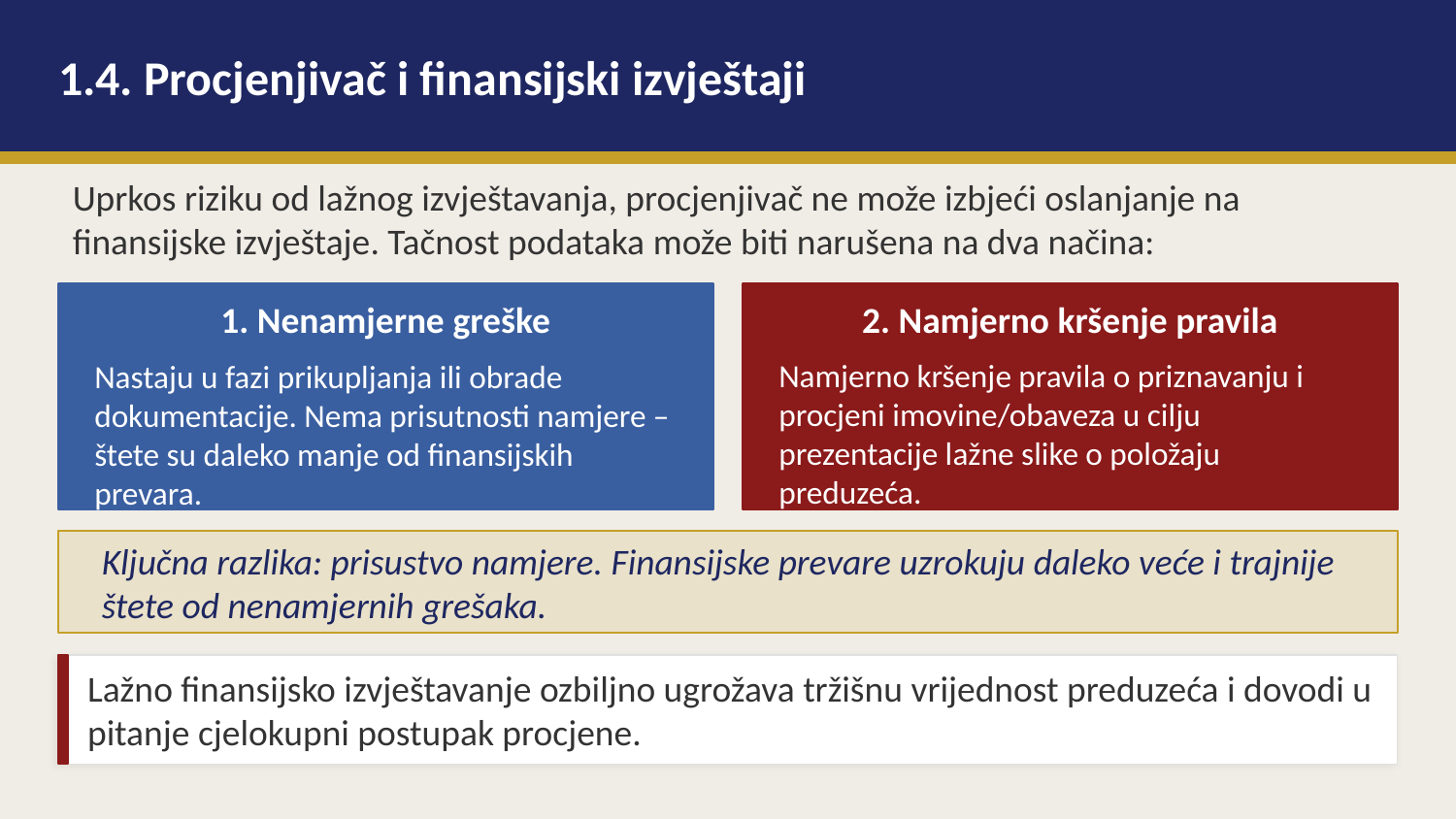

1.4. Procjenjivač i finansijski izvještaji

Uprkos riziku od lažnog izvještavanja, procjenjivač ne može izbjeći oslanjanje na finansijske izvještaje. Tačnost podataka može biti narušena na dva načina:

1. Nenamjerne greške
2. Namjerno kršenje pravila
Namjerno kršenje pravila o priznavanju i procjeni imovine/obaveza u cilju prezentacije lažne slike o položaju preduzeća.
Nastaju u fazi prikupljanja ili obrade dokumentacije. Nema prisutnosti namjere – štete su daleko manje od finansijskih prevara.

Ključna razlika: prisustvo namjere. Finansijske prevare uzrokuju daleko veće i trajnije štete od nenamjernih grešaka.

Lažno finansijsko izvještavanje ozbiljno ugrožava tržišnu vrijednost preduzeća i dovodi u pitanje cjelokupni postupak procjene.